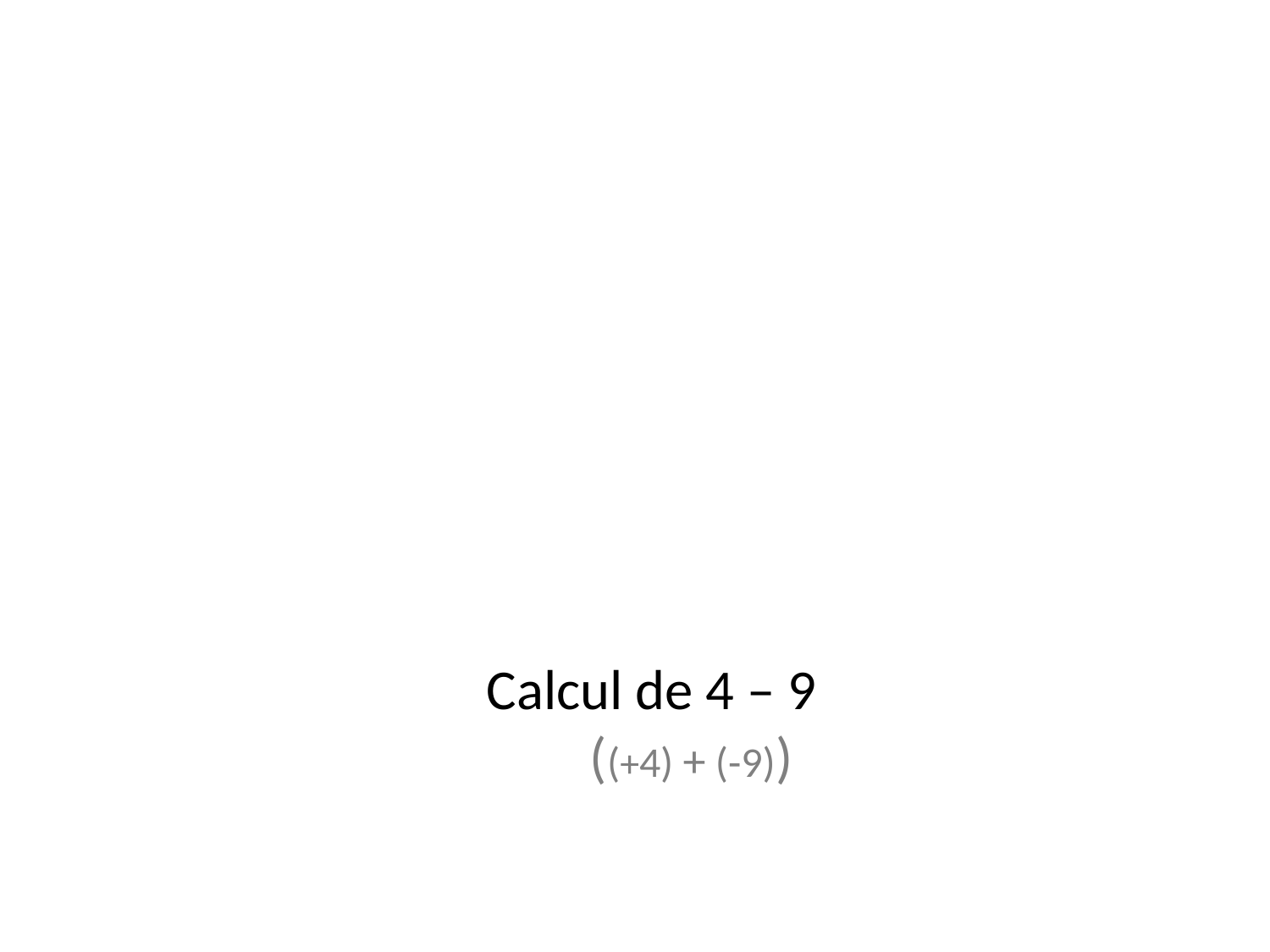

Calcul de 4 – 9
((+4) + (-9))